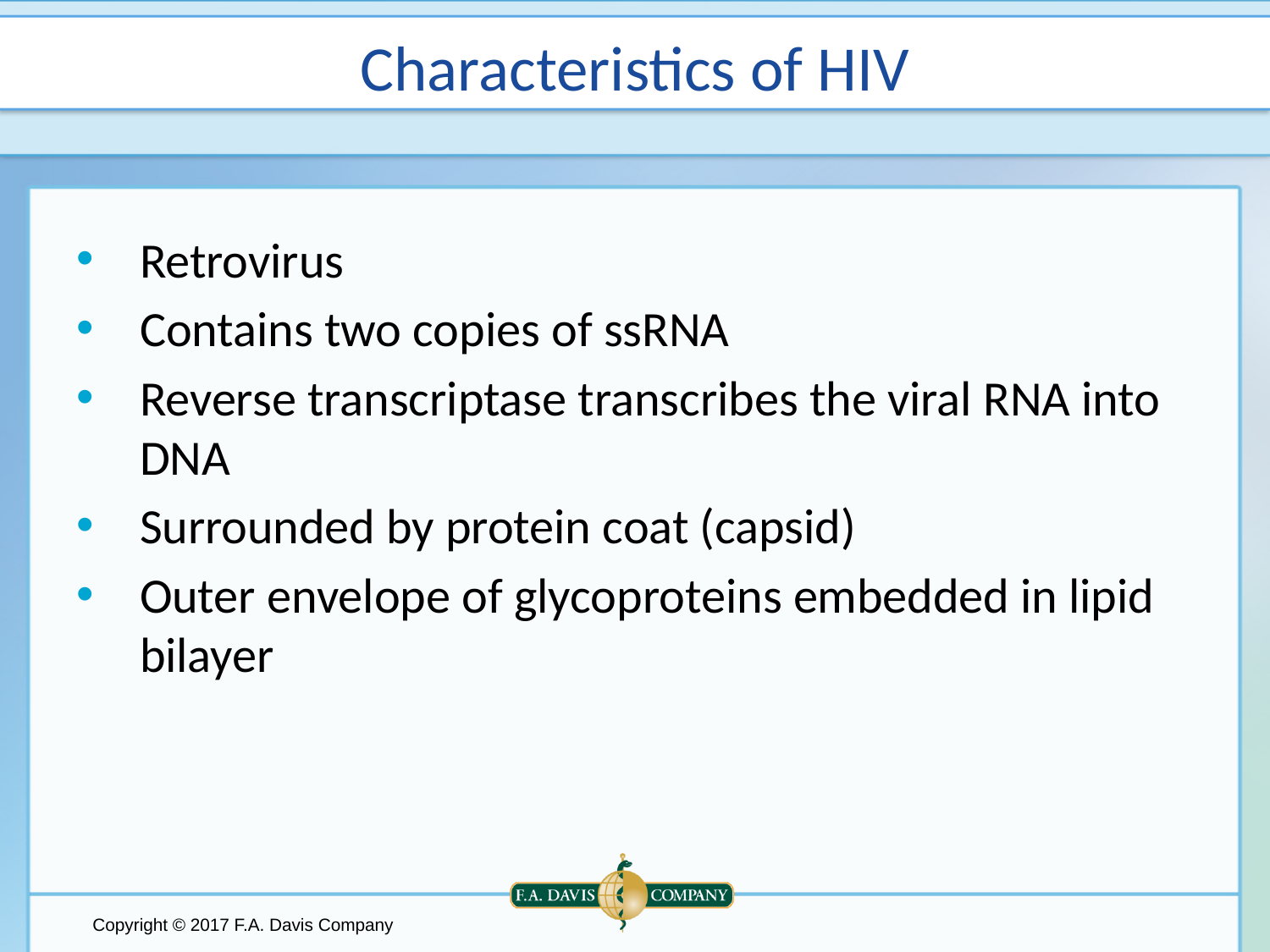

# Characteristics of HIV
Retrovirus
Contains two copies of ssRNA
Reverse transcriptase transcribes the viral RNA into DNA
Surrounded by protein coat (capsid)
Outer envelope of glycoproteins embedded in lipid bilayer